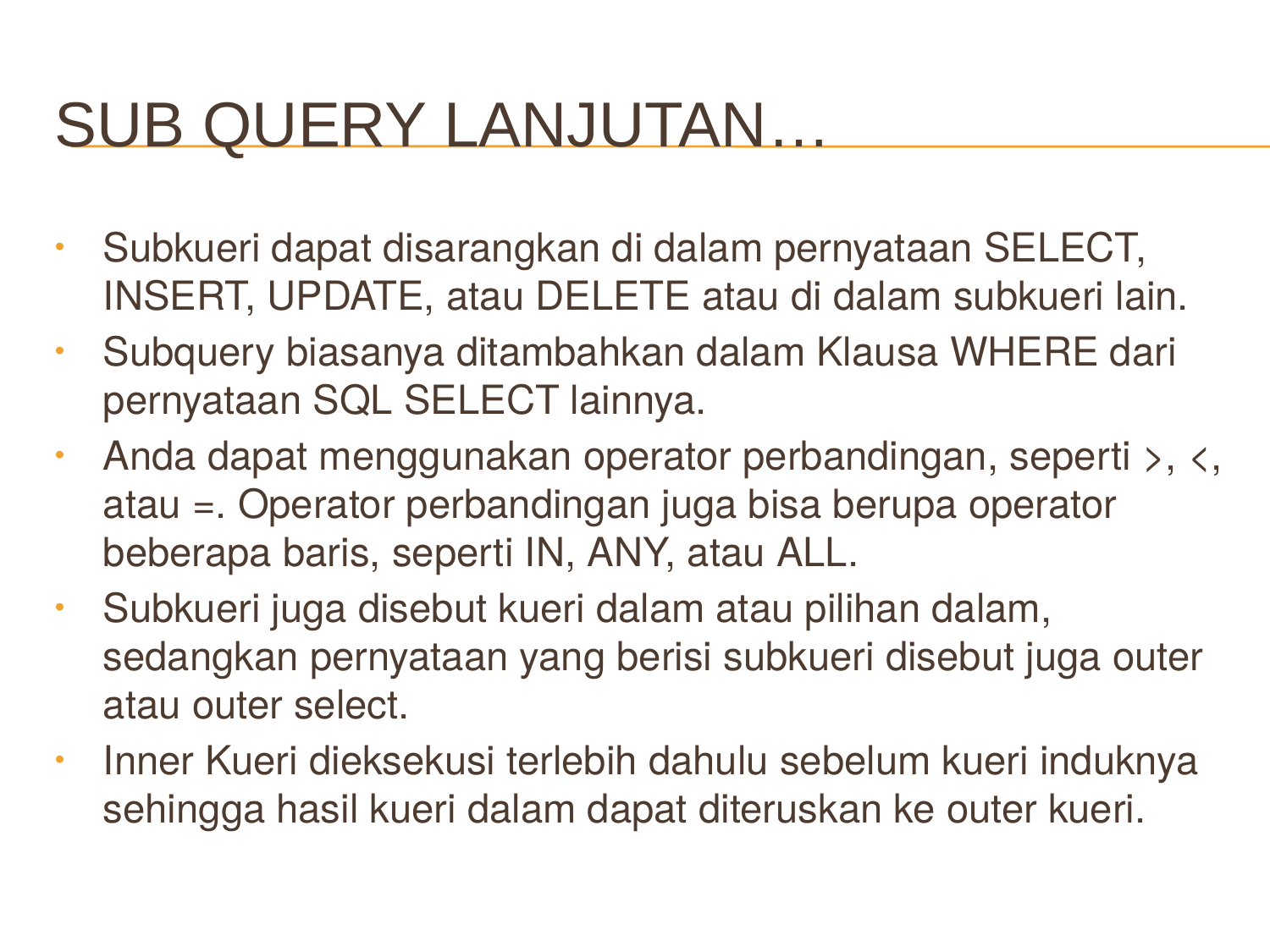

# Sub Query Lanjutan…
Subkueri dapat disarangkan di dalam pernyataan SELECT, INSERT, UPDATE, atau DELETE atau di dalam subkueri lain.
Subquery biasanya ditambahkan dalam Klausa WHERE dari pernyataan SQL SELECT lainnya.
Anda dapat menggunakan operator perbandingan, seperti >, <, atau =. Operator perbandingan juga bisa berupa operator beberapa baris, seperti IN, ANY, atau ALL.
Subkueri juga disebut kueri dalam atau pilihan dalam, sedangkan pernyataan yang berisi subkueri disebut juga outer  atau outer select.
Inner Kueri dieksekusi terlebih dahulu sebelum kueri induknya sehingga hasil kueri dalam dapat diteruskan ke outer kueri.